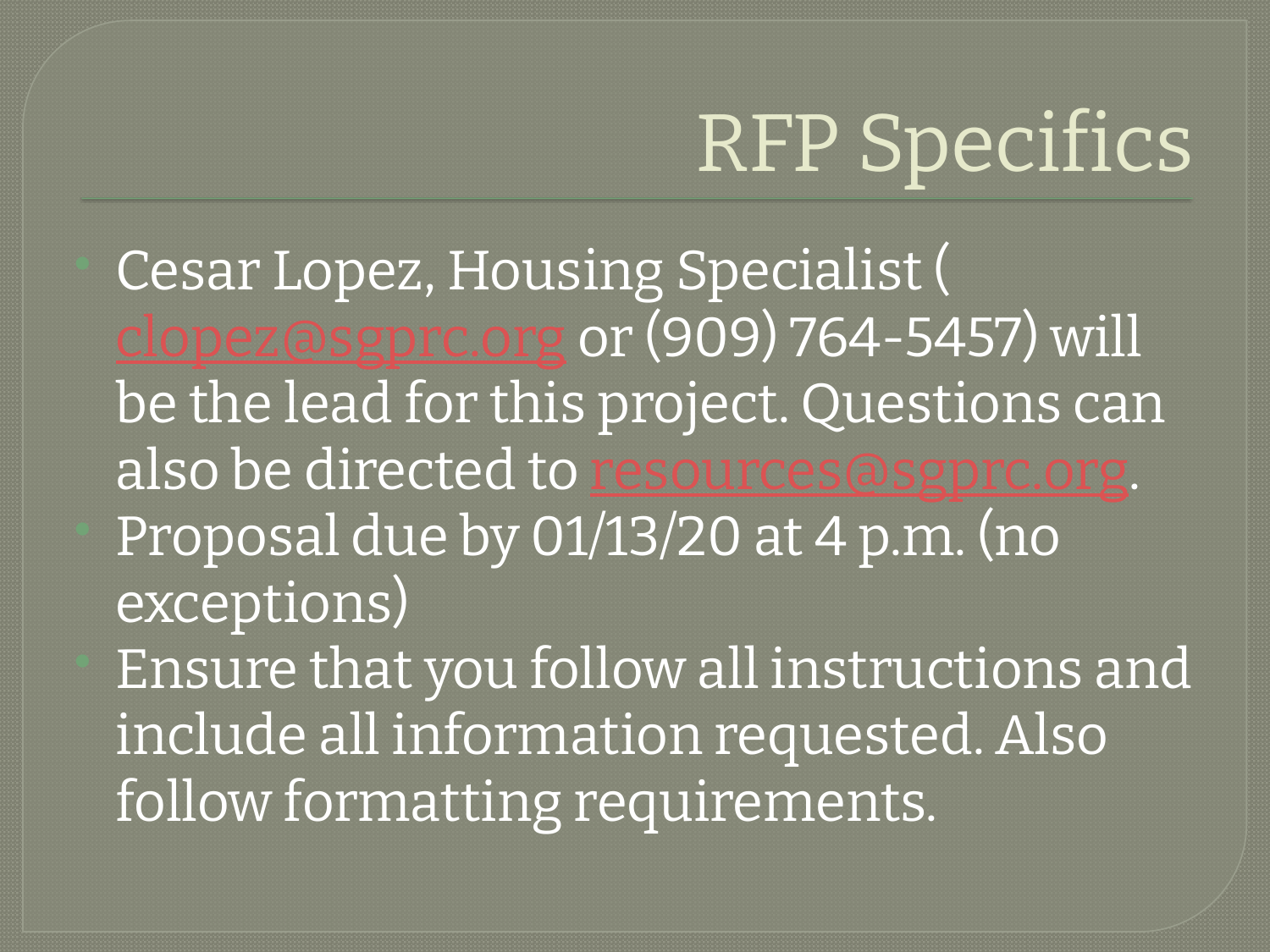

# RFP Specifics
Cesar Lopez, Housing Specialist (clopez@sgprc.org or (909) 764-5457) will be the lead for this project. Questions can also be directed to resources@sgprc.org.
Proposal due by 01/13/20 at 4 p.m. (no exceptions)
Ensure that you follow all instructions and include all information requested. Also
	follow formatting requirements.